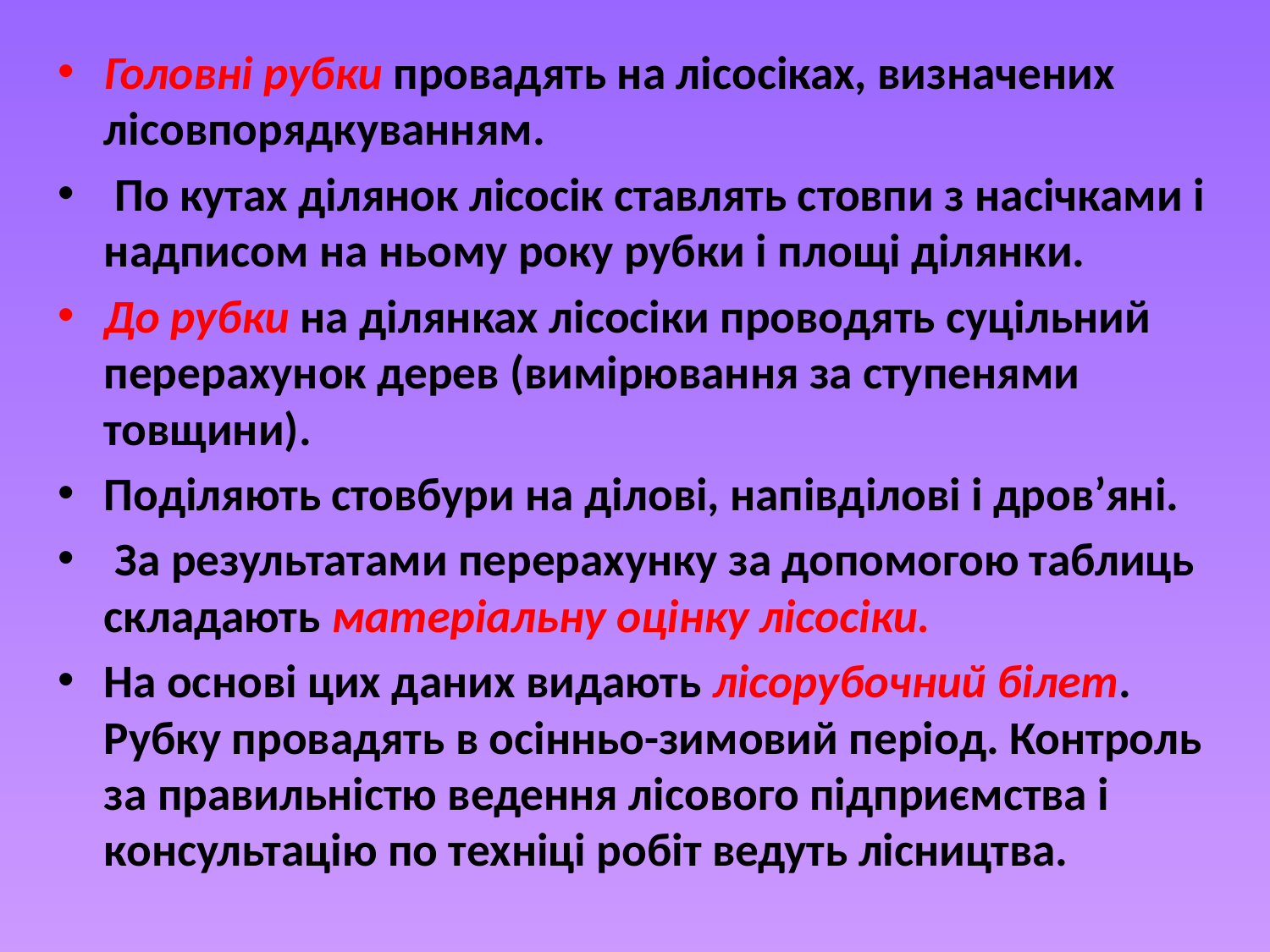

Головні рубки провадять на лісосіках, визначених лісовпорядкуванням.
 По кутах ділянок лісосік ставлять стовпи з насічками і надписом на ньому року рубки і площі ділянки.
До рубки на ділянках лісосіки проводять суцільний перерахунок дерев (вимірювання за ступенями товщини).
Поділяють стовбури на ділові, напівділові і дров’яні.
 За результатами перерахунку за допомогою таблиць складають матеріальну оцінку лісосіки.
На основі цих даних видають лісорубочний білет. Рубку провадять в осінньо-зимовий період. Контроль за правильністю ведення лісового підприємства і консультацію по техніці робіт ведуть лісництва.